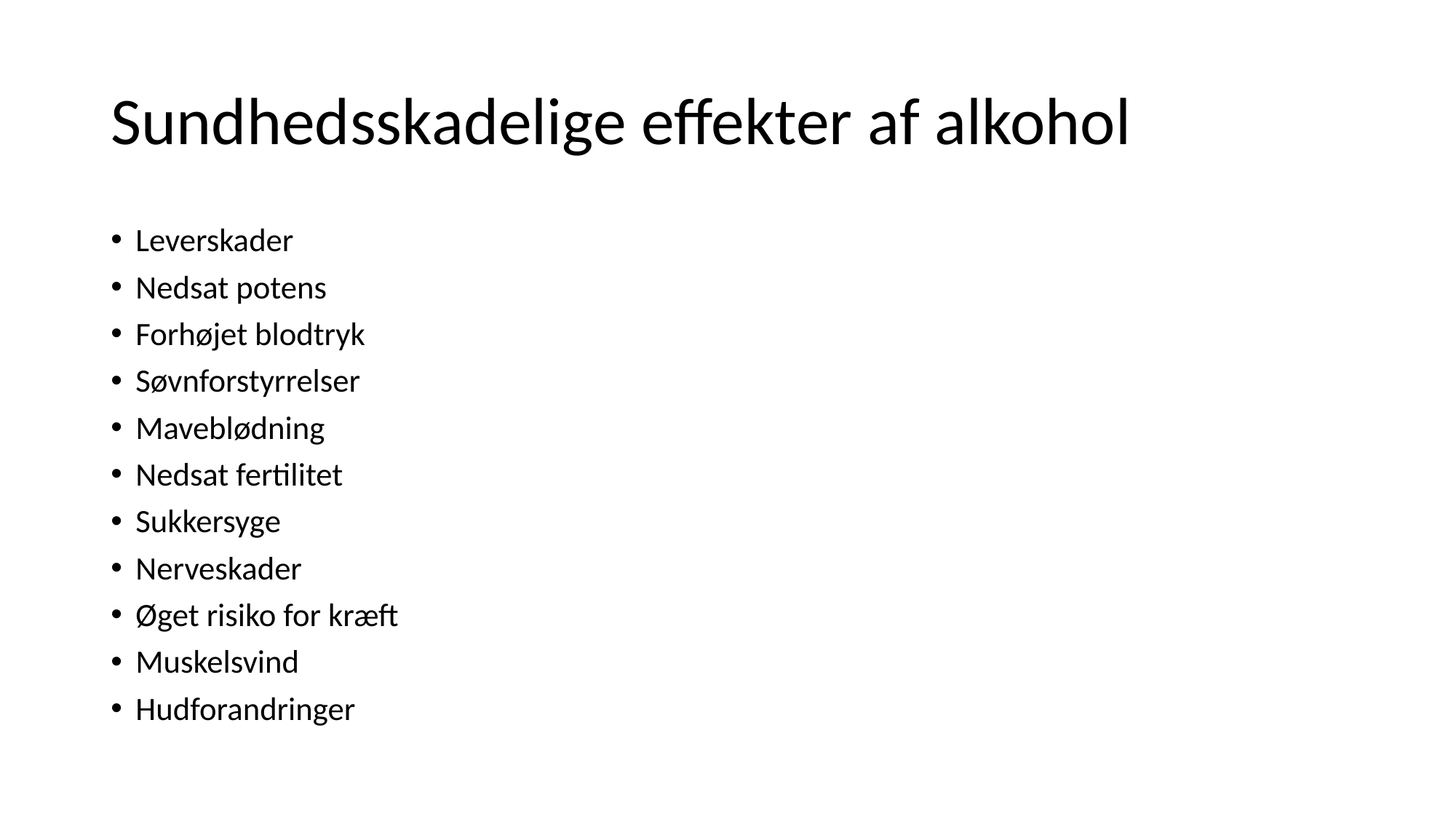

# Sundhedsskadelige effekter af alkohol
Leverskader
Nedsat potens
Forhøjet blodtryk
Søvnforstyrrelser
Maveblødning
Nedsat fertilitet
Sukkersyge
Nerveskader
Øget risiko for kræft
Muskelsvind
Hudforandringer